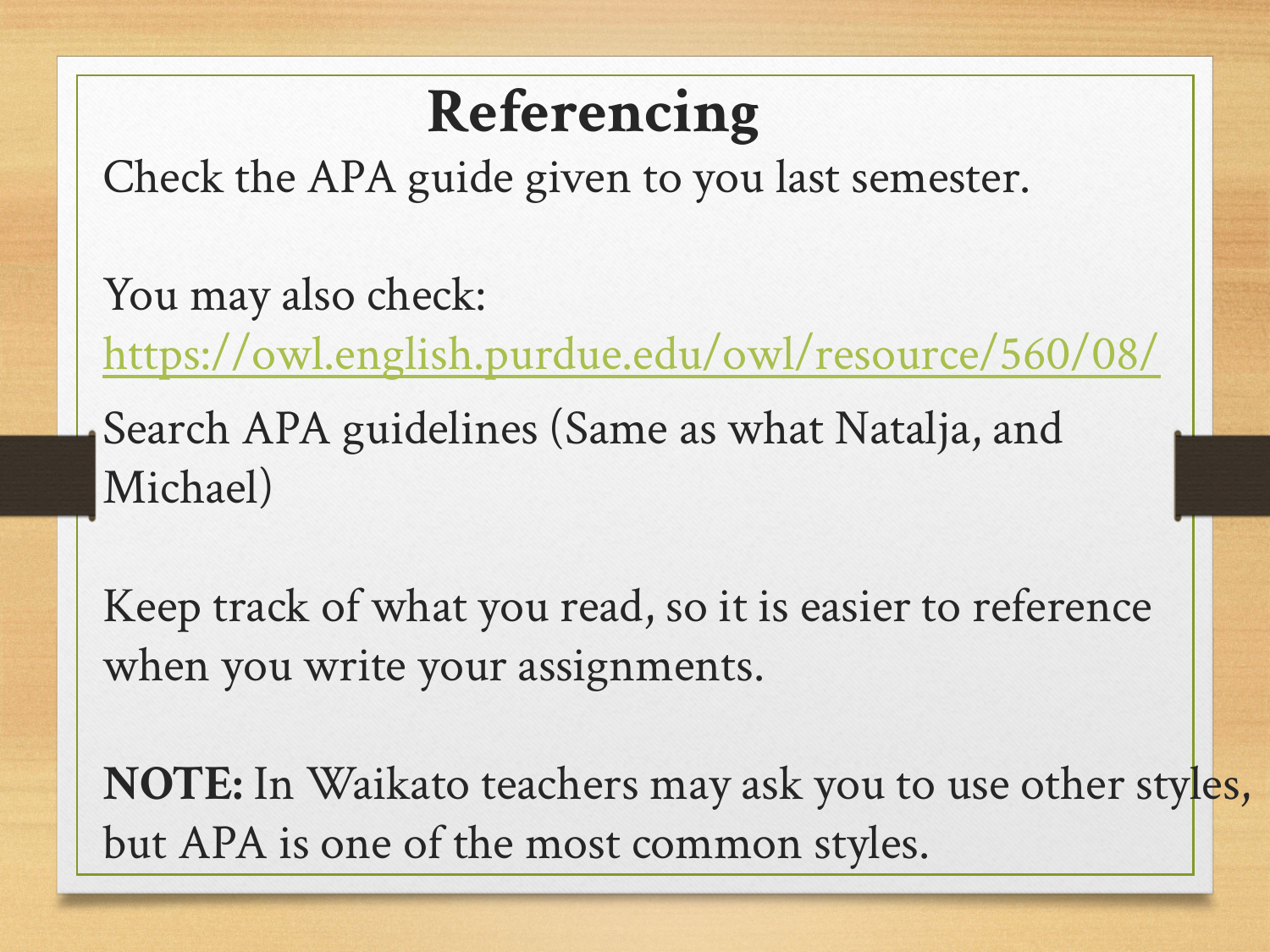

Referencing
Check the APA guide given to you last semester.
You may also check:
https://owl.english.purdue.edu/owl/resource/560/08/
Search APA guidelines (Same as what Natalja, and
Michael)
Keep track of what you read, so it is easier to reference when you write your assignments.
NOTE: In Waikato teachers may ask you to use other styles, but APA is one of the most common styles.